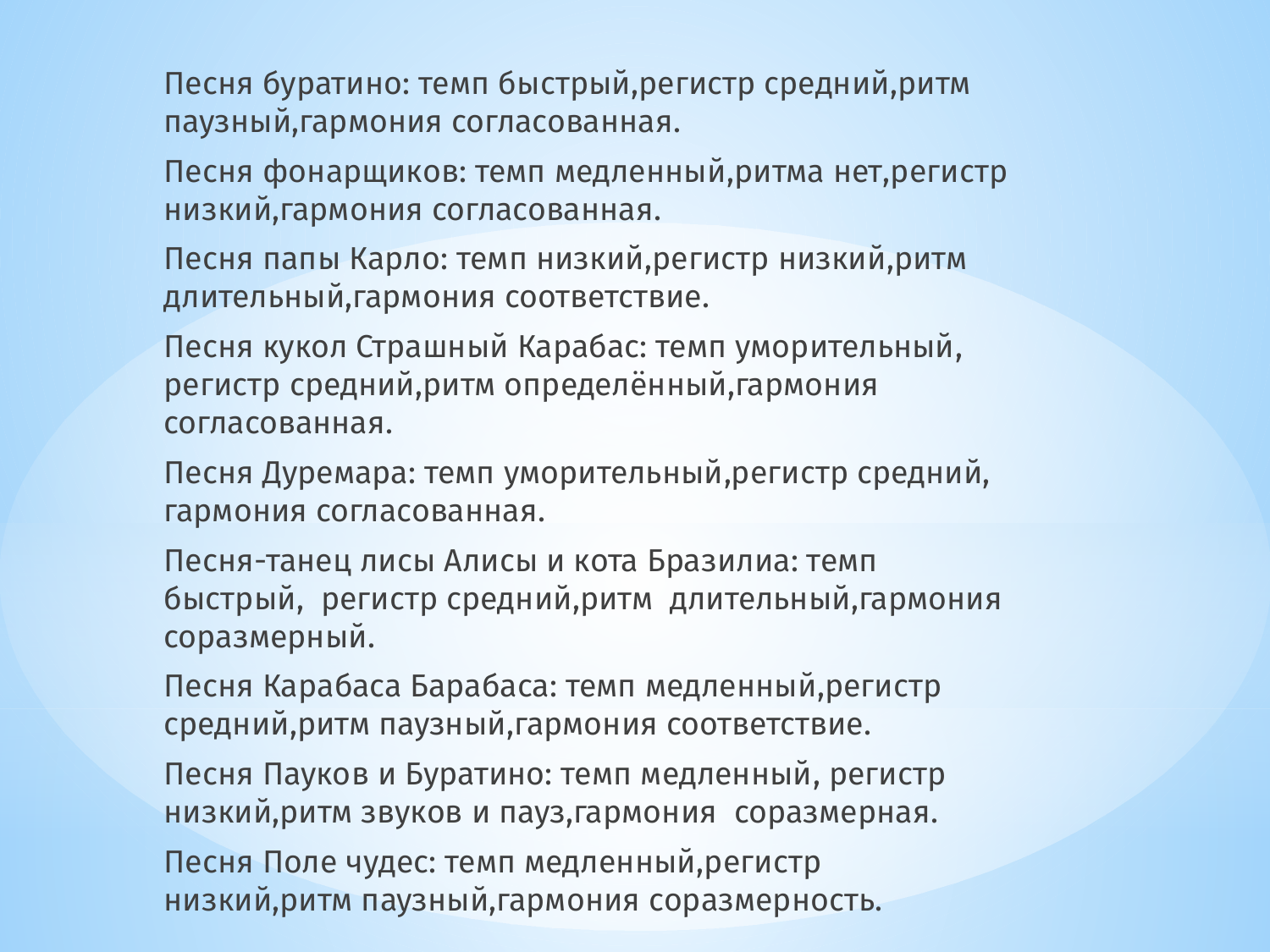

Песня буратино: темп быстрый,регистр средний,ритм паузный,гармония согласованная.
Песня фонарщиков: темп медленный,ритма нет,регистр  низкий,гармония согласованная.
Песня папы Карло: темп низкий,регистр низкий,ритм длительный,гармония соответствие.
Песня кукол Страшный Карабас: темп уморительный, регистр средний,ритм определённый,гармония согласованная.
Песня Дуремара: темп уморительный,регистр средний, гармония согласованная.
Песня-танец лисы Алисы и кота Бразилиа: темп быстрый,  регистр средний,ритм  длительный,гармония соразмерный.
Песня Карабаса Барабаса: темп медленный,регистр средний,ритм паузный,гармония соответствие.
Песня Пауков и Буратино: темп медленный, регистр низкий,ритм звуков и пауз,гармония  соразмерная.
Песня Поле чудес: темп медленный,регистр  низкий,ритм паузный,гармония соразмерность.